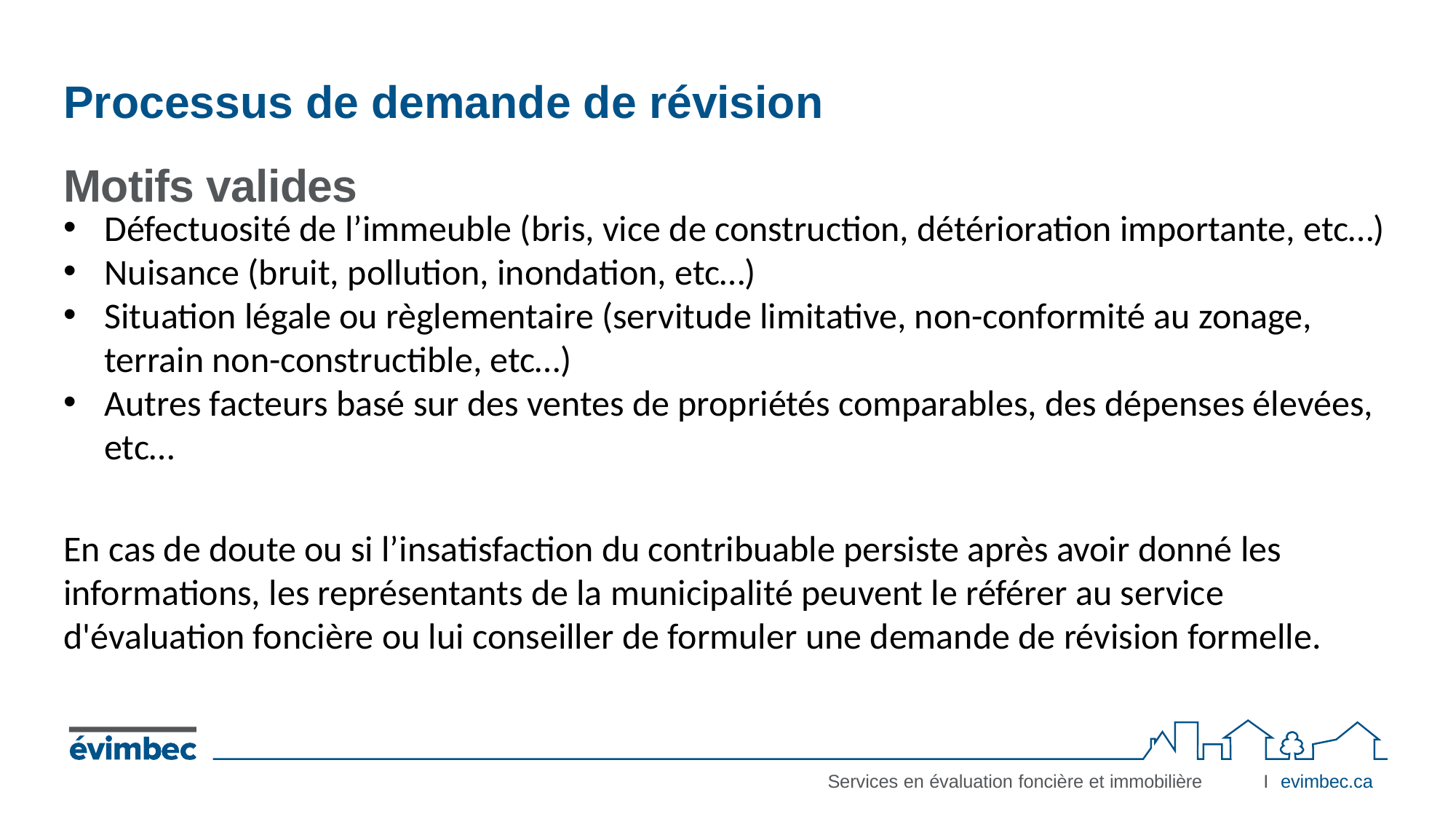

# Processus de demande de révision
Motifs valides
Défectuosité de l’immeuble (bris, vice de construction, détérioration importante, etc…)
Nuisance (bruit, pollution, inondation, etc…)
Situation légale ou règlementaire (servitude limitative, non-conformité au zonage, terrain non-constructible, etc…)
Autres facteurs basé sur des ventes de propriétés comparables, des dépenses élevées, etc…

En cas de doute ou si l’insatisfaction du contribuable persiste après avoir donné les informations, les représentants de la municipalité peuvent le référer au service d'évaluation foncière ou lui conseiller de formuler une demande de révision formelle.
I	evimbec.ca
Services en évaluation foncière et immobilière